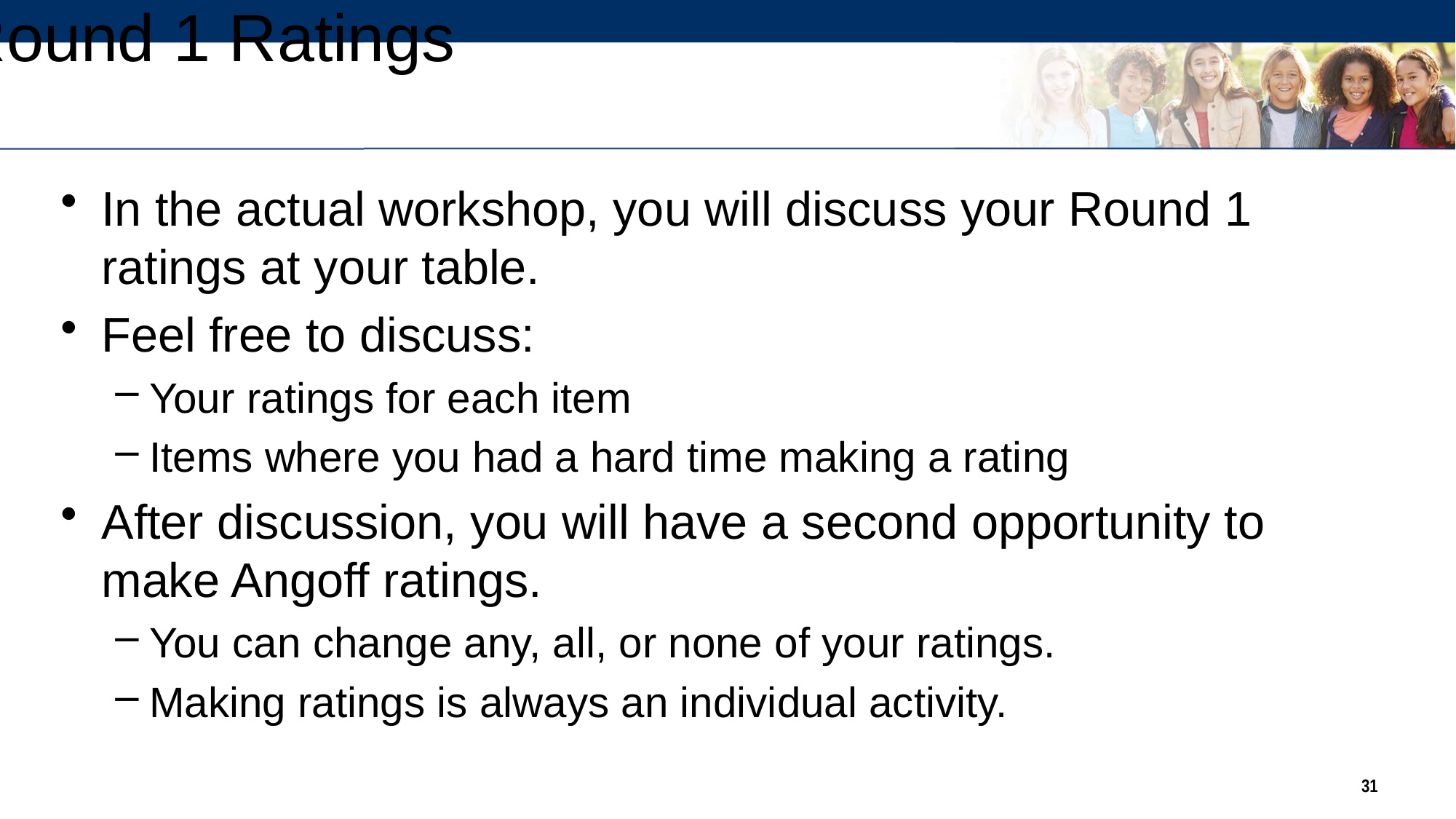

# Discussion of Round 1 Ratings
In the actual workshop, you will discuss your Round 1 ratings at your table.
Feel free to discuss:
Your ratings for each item
Items where you had a hard time making a rating
After discussion, you will have a second opportunity to make Angoff ratings.
You can change any, all, or none of your ratings.
Making ratings is always an individual activity.
31